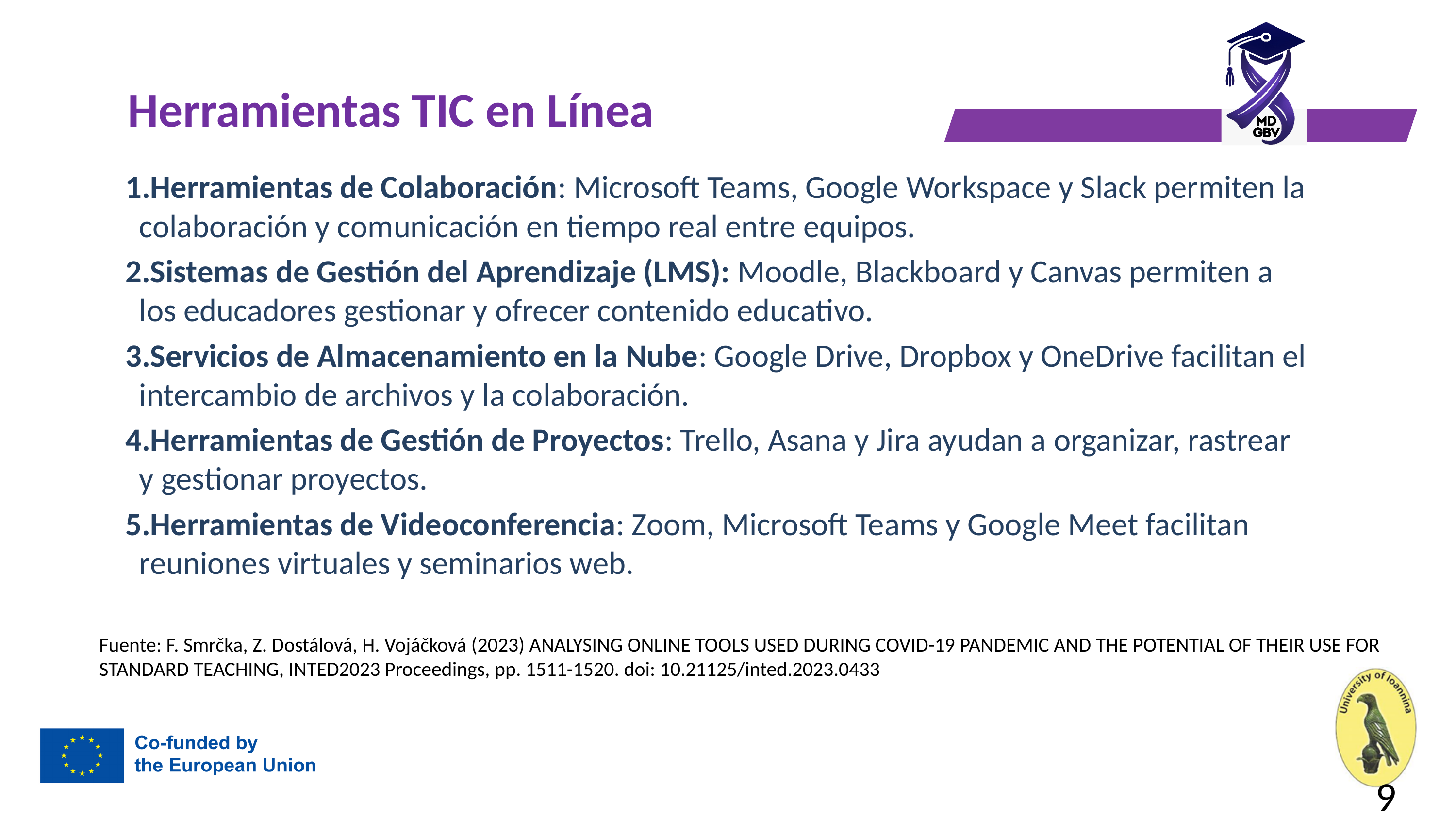

# Herramientas TIC en Línea
Herramientas de Colaboración: Microsoft Teams, Google Workspace y Slack permiten la colaboración y comunicación en tiempo real entre equipos.
Sistemas de Gestión del Aprendizaje (LMS): Moodle, Blackboard y Canvas permiten a los educadores gestionar y ofrecer contenido educativo.
Servicios de Almacenamiento en la Nube: Google Drive, Dropbox y OneDrive facilitan el intercambio de archivos y la colaboración.
Herramientas de Gestión de Proyectos: Trello, Asana y Jira ayudan a organizar, rastrear y gestionar proyectos.
Herramientas de Videoconferencia: Zoom, Microsoft Teams y Google Meet facilitan reuniones virtuales y seminarios web.
Fuente: F. Smrčka, Z. Dostálová, H. Vojáčková (2023) ANALYSING ONLINE TOOLS USED DURING COVID-19 PANDEMIC AND THE POTENTIAL OF THEIR USE FOR STANDARD TEACHING, INTED2023 Proceedings, pp. 1511-1520. doi: 10.21125/inted.2023.0433
9